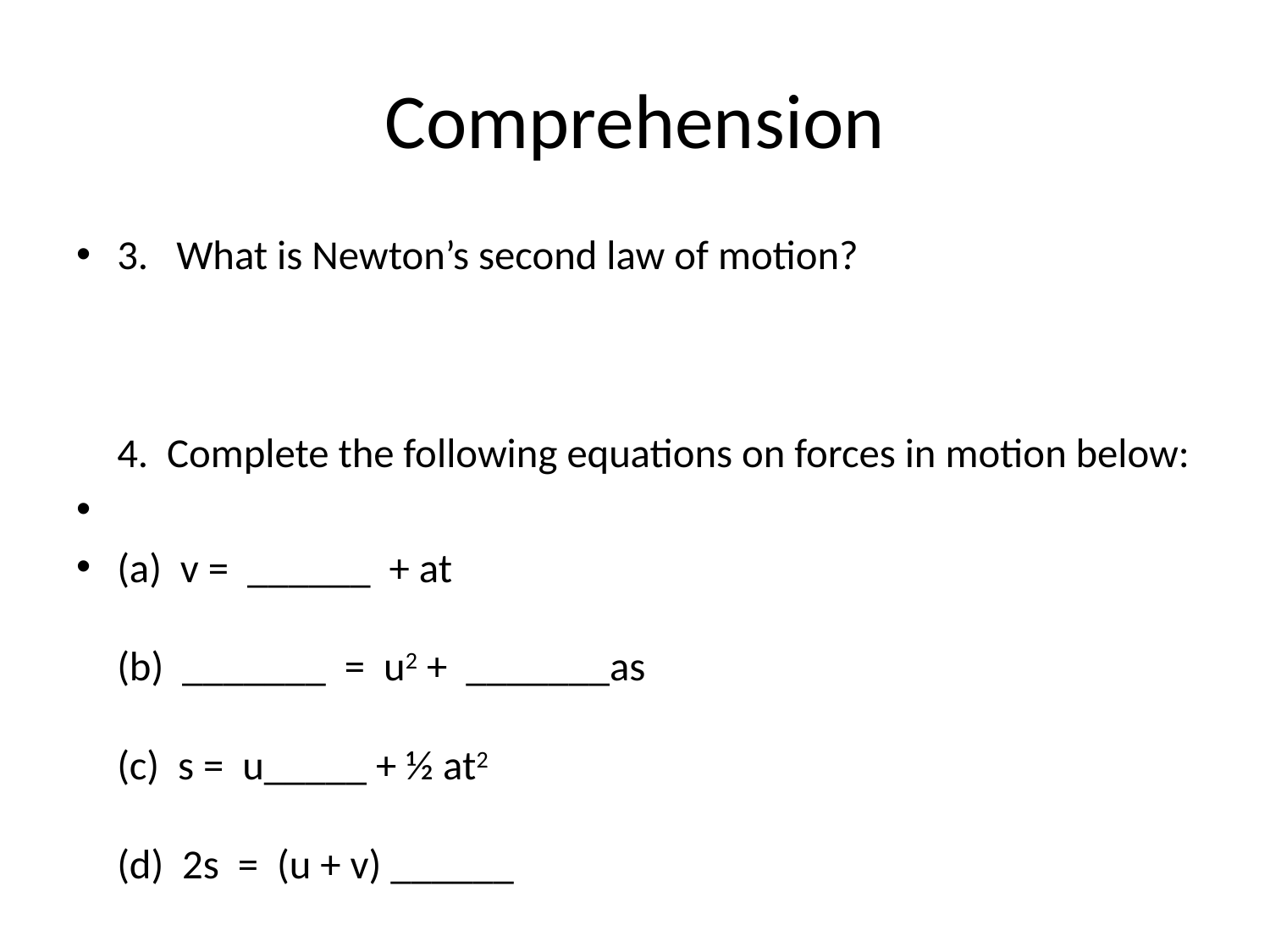

# Comprehension
3.   What is Newton’s second law of motion?
4.  Complete the following equations on forces in motion below:

(a)  v =  ______  + at
(b)  _______  =  u2 +  _______as
(c)  s =  u_____ + ½ at2
(d)  2s  =  (u + v) ______